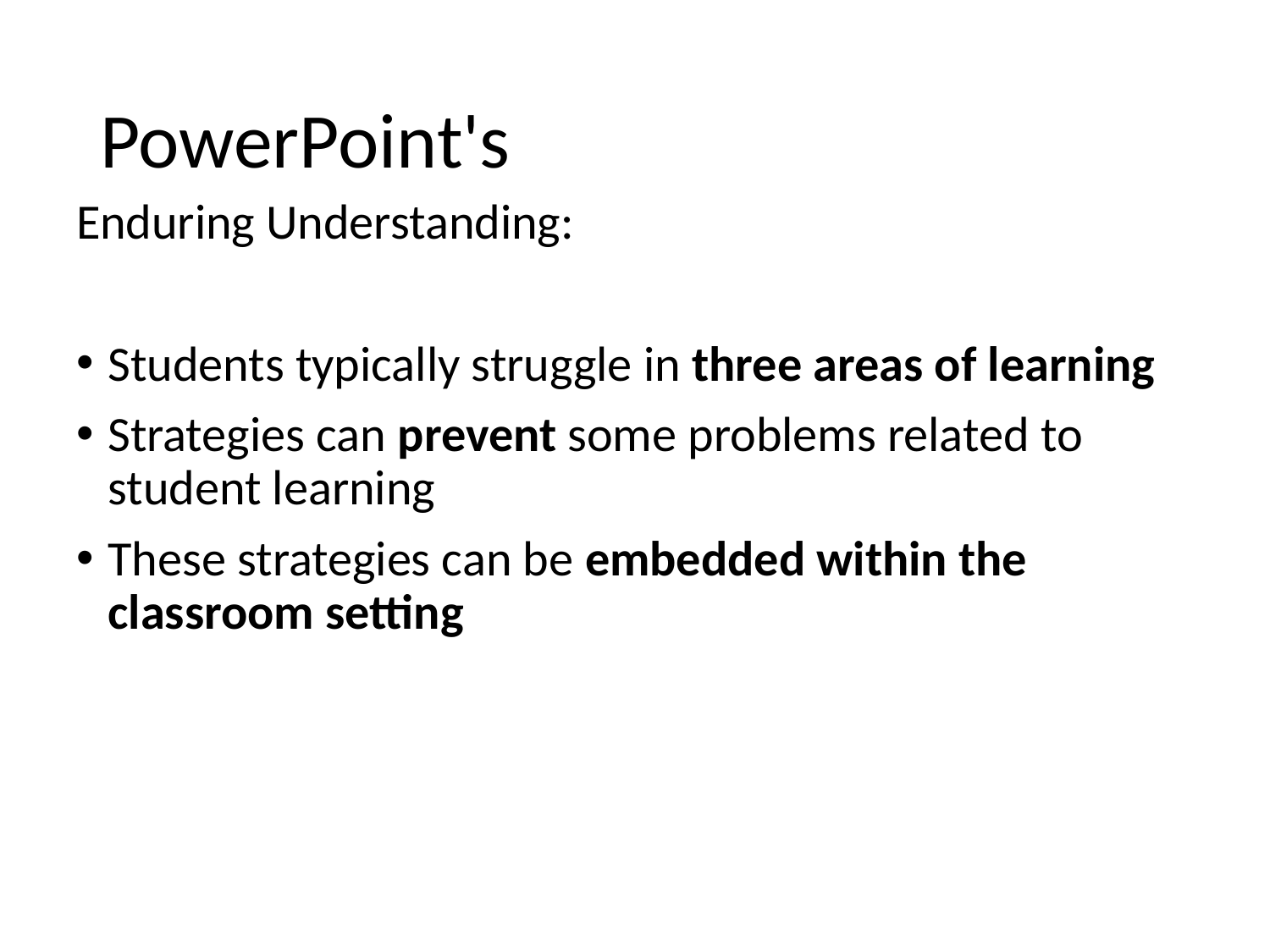

# PowerPoint's
Enduring Understanding:

Students typically struggle in three areas of learning
Strategies can prevent some problems related to student learning
These strategies can be embedded within the classroom setting